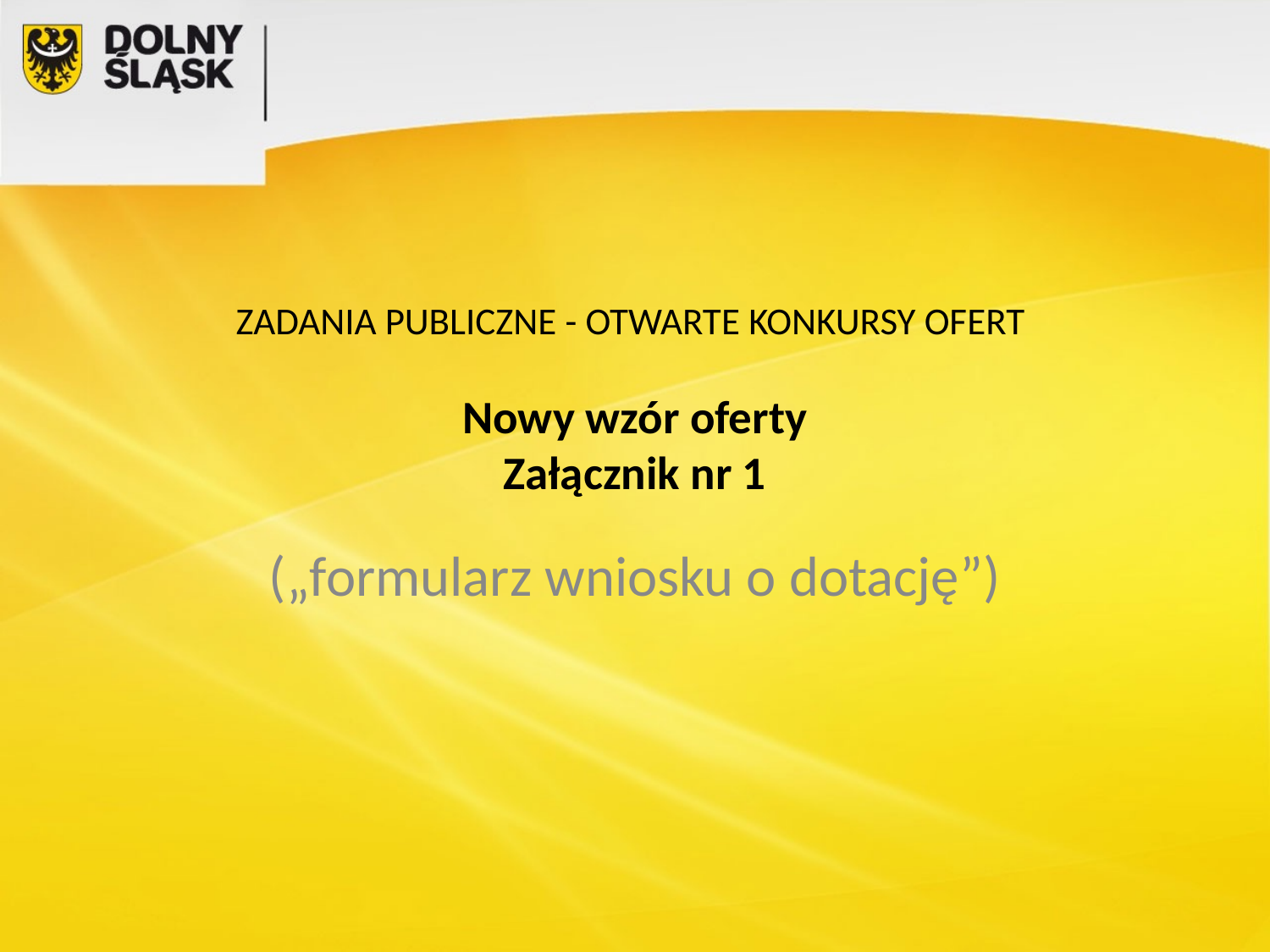

# ZADANIA PUBLICZNE - OTWARTE KONKURSY OFERT

Nowy wzór oferty
Załącznik nr 1
(„formularz wniosku o dotację”)